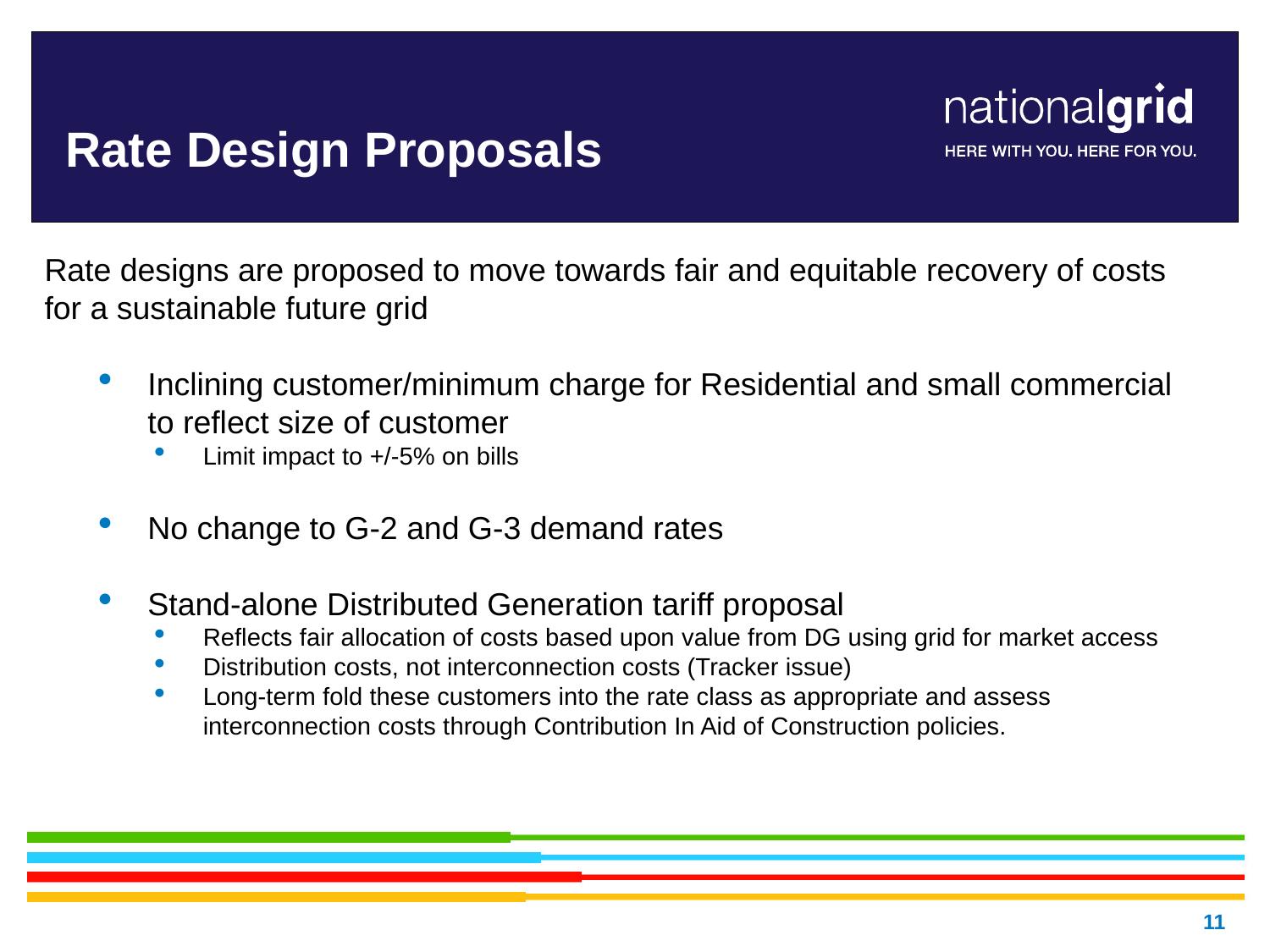

# Rate Design Proposals

Rate designs are proposed to move towards fair and equitable recovery of costs for a sustainable future grid

Inclining customer/minimum charge for Residential and small commercial  to reflect size of customer
Limit impact to +/-5% on bills

No change to G-2 and G-3 demand rates

Stand-alone Distributed Generation tariff proposal
Reflects fair allocation of costs based upon value from DG using grid for market access
Distribution costs, not interconnection costs (Tracker issue)
Long-term fold these customers into the rate class as appropriate and assess interconnection costs through Contribution In Aid of Construction policies.
11